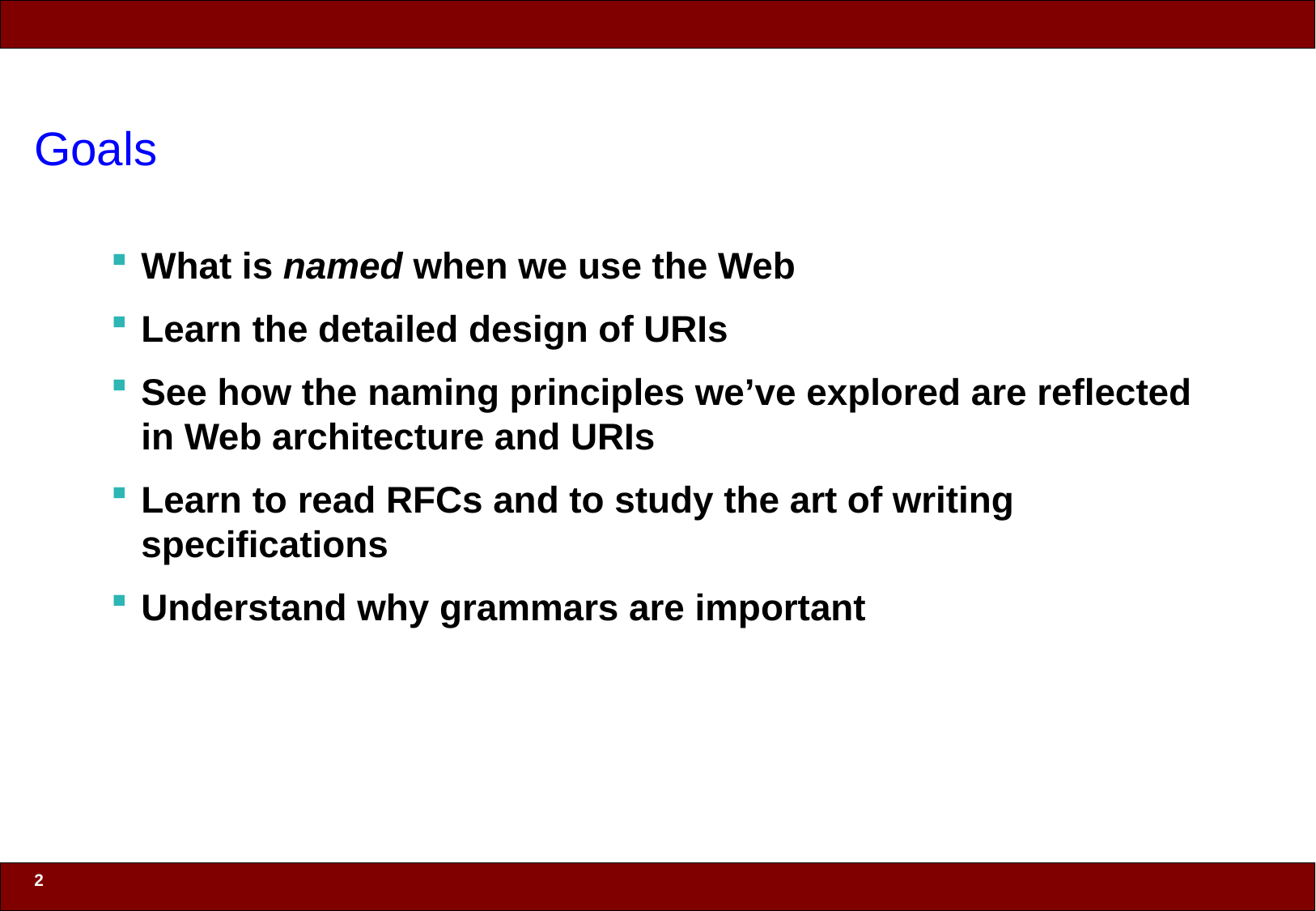

# Goals
What is named when we use the Web
Learn the detailed design of URIs
See how the naming principles we’ve explored are reflected in Web architecture and URIs
Learn to read RFCs and to study the art of writing specifications
Understand why grammars are important
2